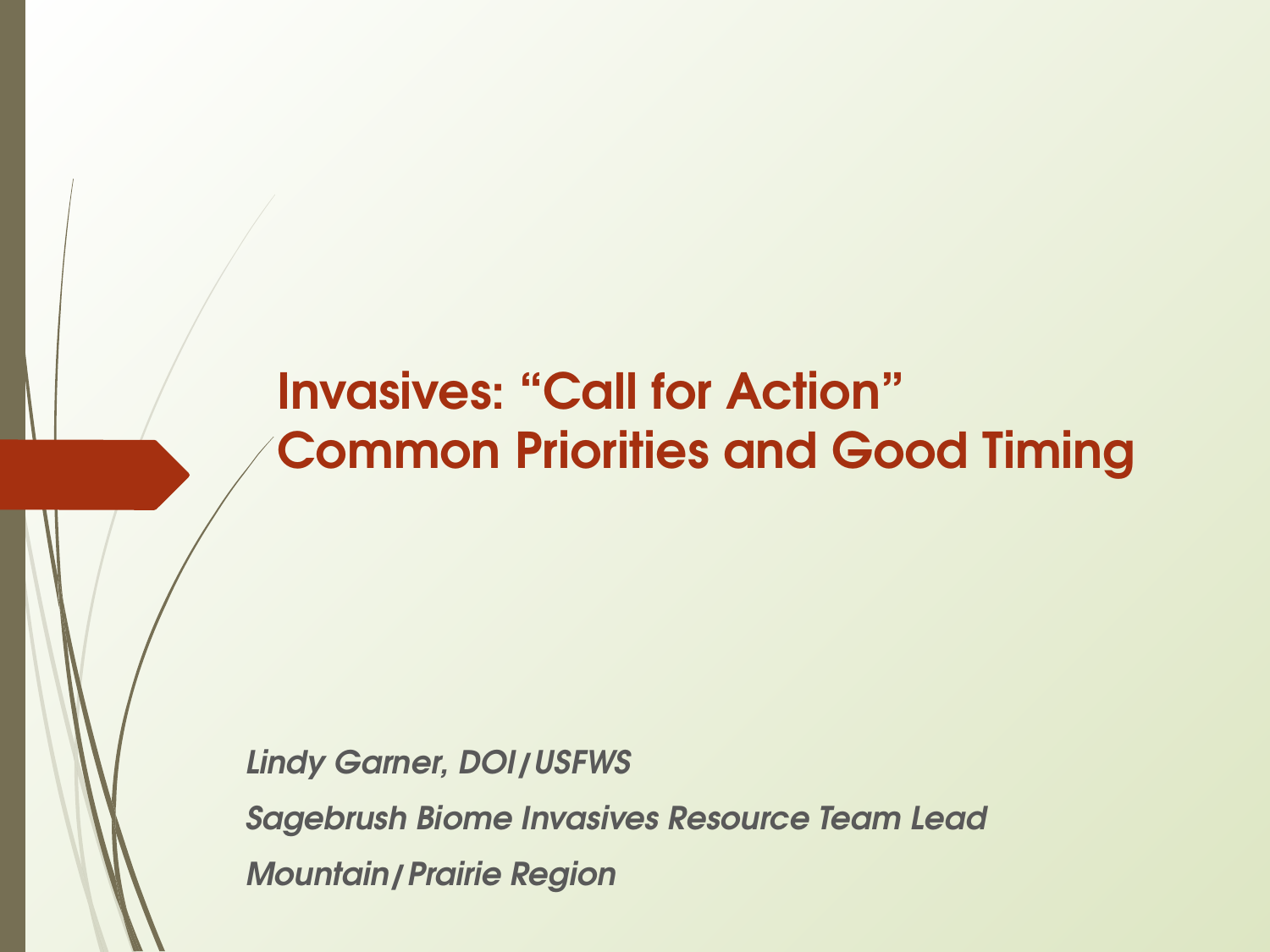

# Invasives: “Call for Action” Common Priorities and Good Timing
Lindy Garner, DOI/USFWS
Sagebrush Biome Invasives Resource Team Lead
Mountain/Prairie Region